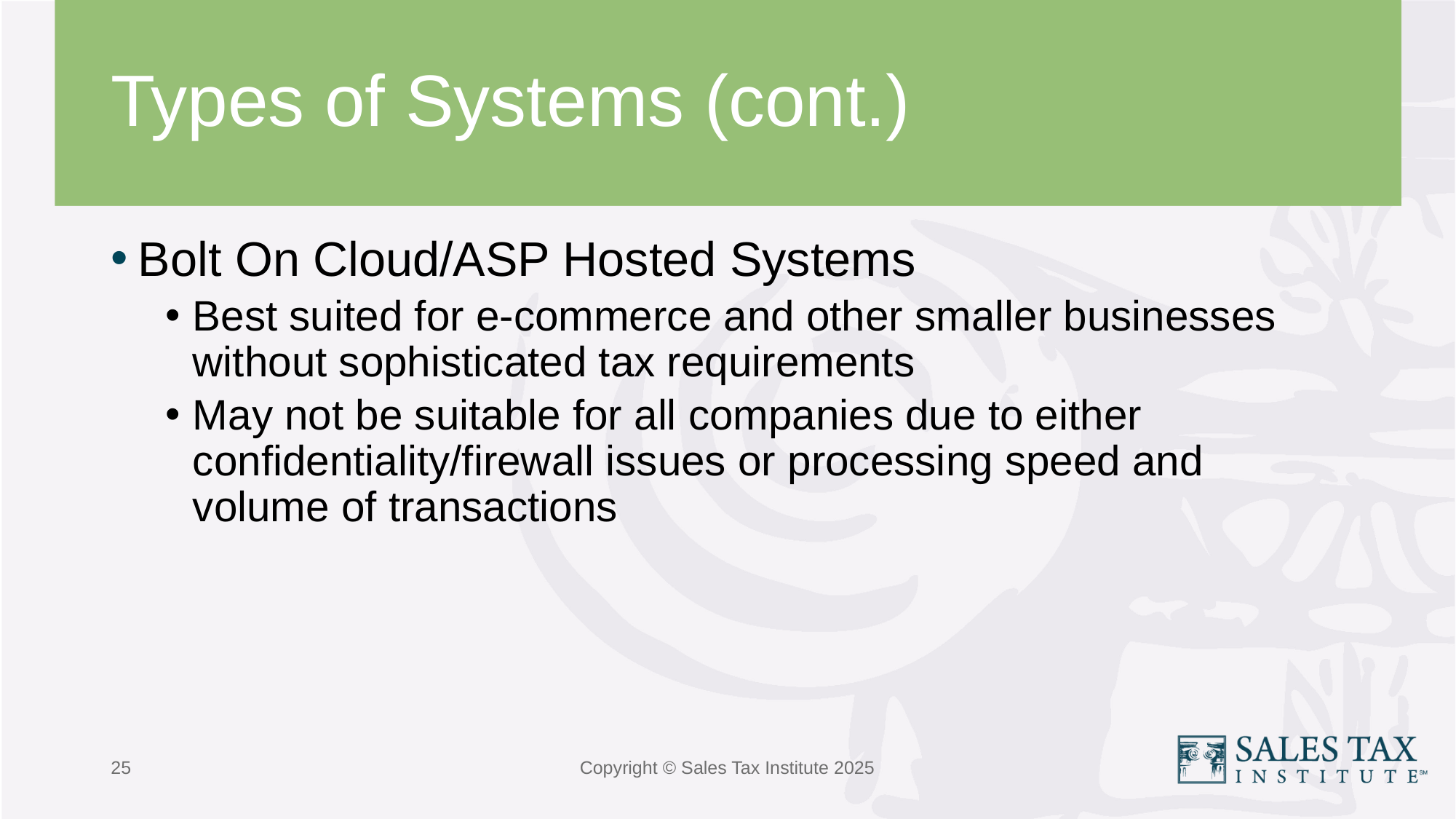

# Types of Systems (cont.)
Bolt On Cloud/ASP Hosted Systems
Best suited for e-commerce and other smaller businesses without sophisticated tax requirements
May not be suitable for all companies due to either confidentiality/firewall issues or processing speed and volume of transactions

25
Copyright © Sales Tax Institute 2025